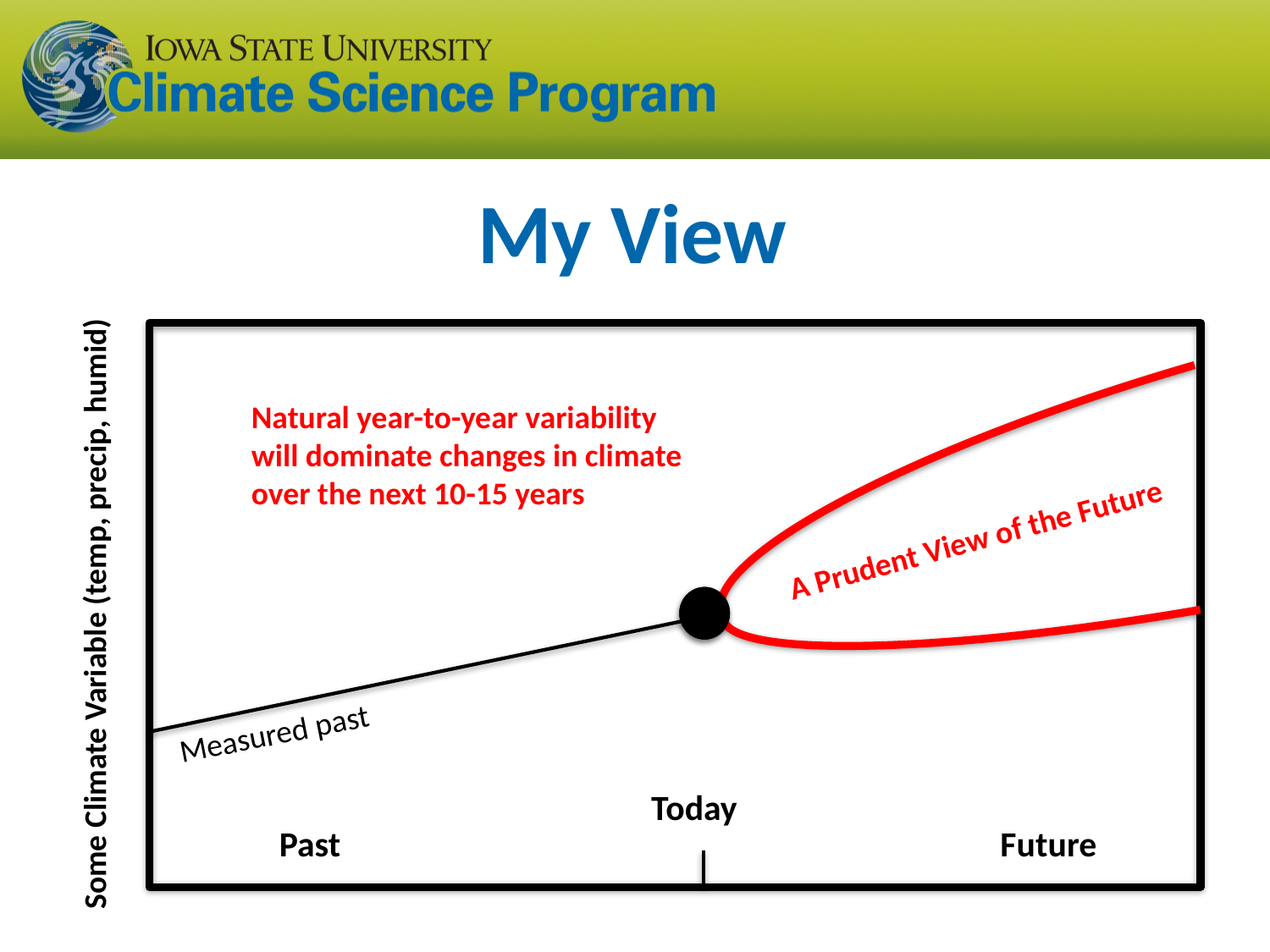

My View

Natural year-to-year variability
will dominate changes in climate
over the next 10-15 years

A Prudent View of the Future

Some Climate Variable (temp, precip, humid)
Measured past
Today
Past
Future